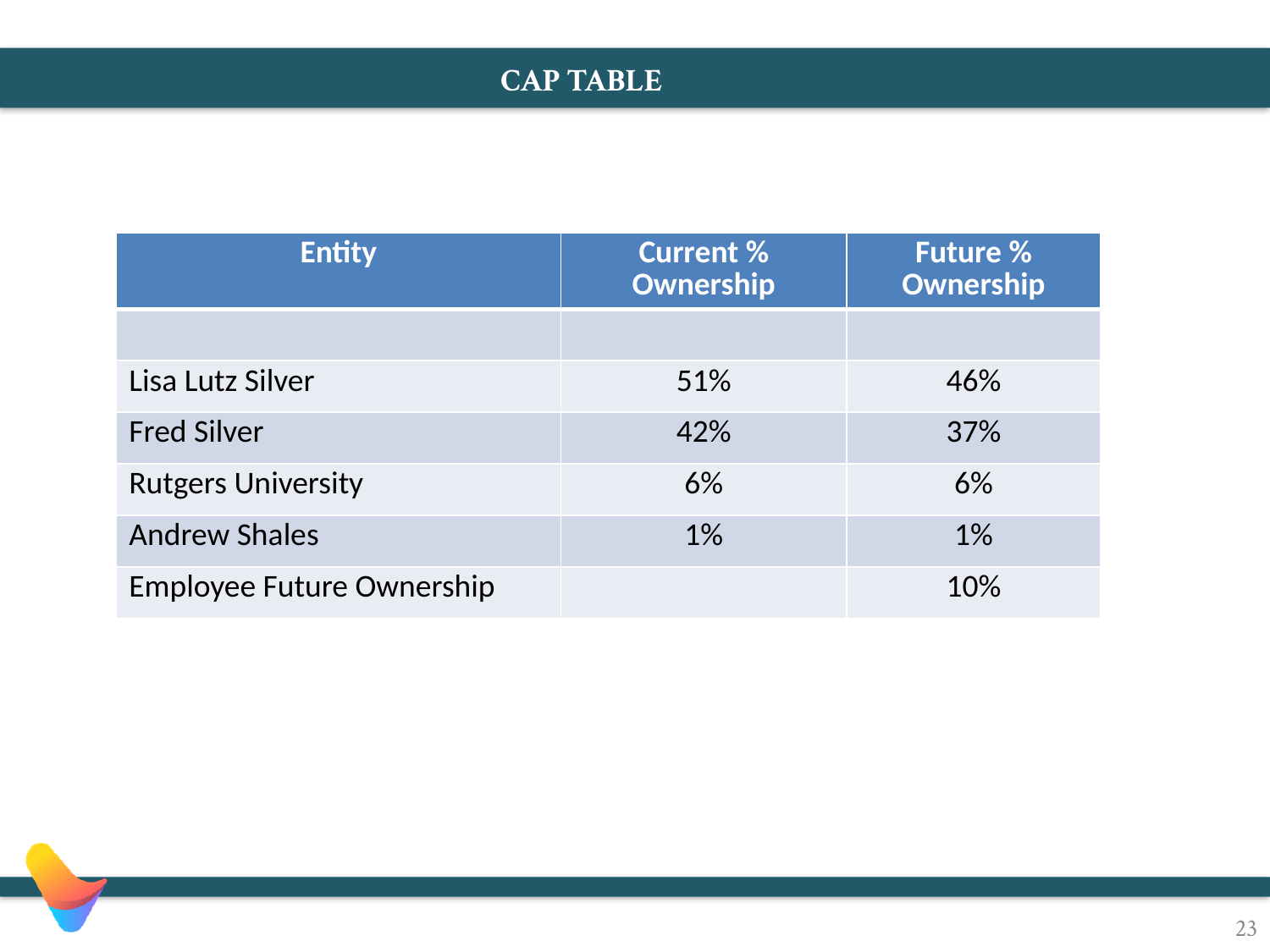

CAP TABLE
| Entity | Current % Ownership | Future % Ownership |
| --- | --- | --- |
|  |  |  |
| Lisa Lutz Silver | 51% | 46% |
| Fred Silver | 42% | 37% |
| Rutgers University | 6% | 6% |
| Andrew Shales | 1% | 1% |
| Employee Future Ownership |  | 10% |